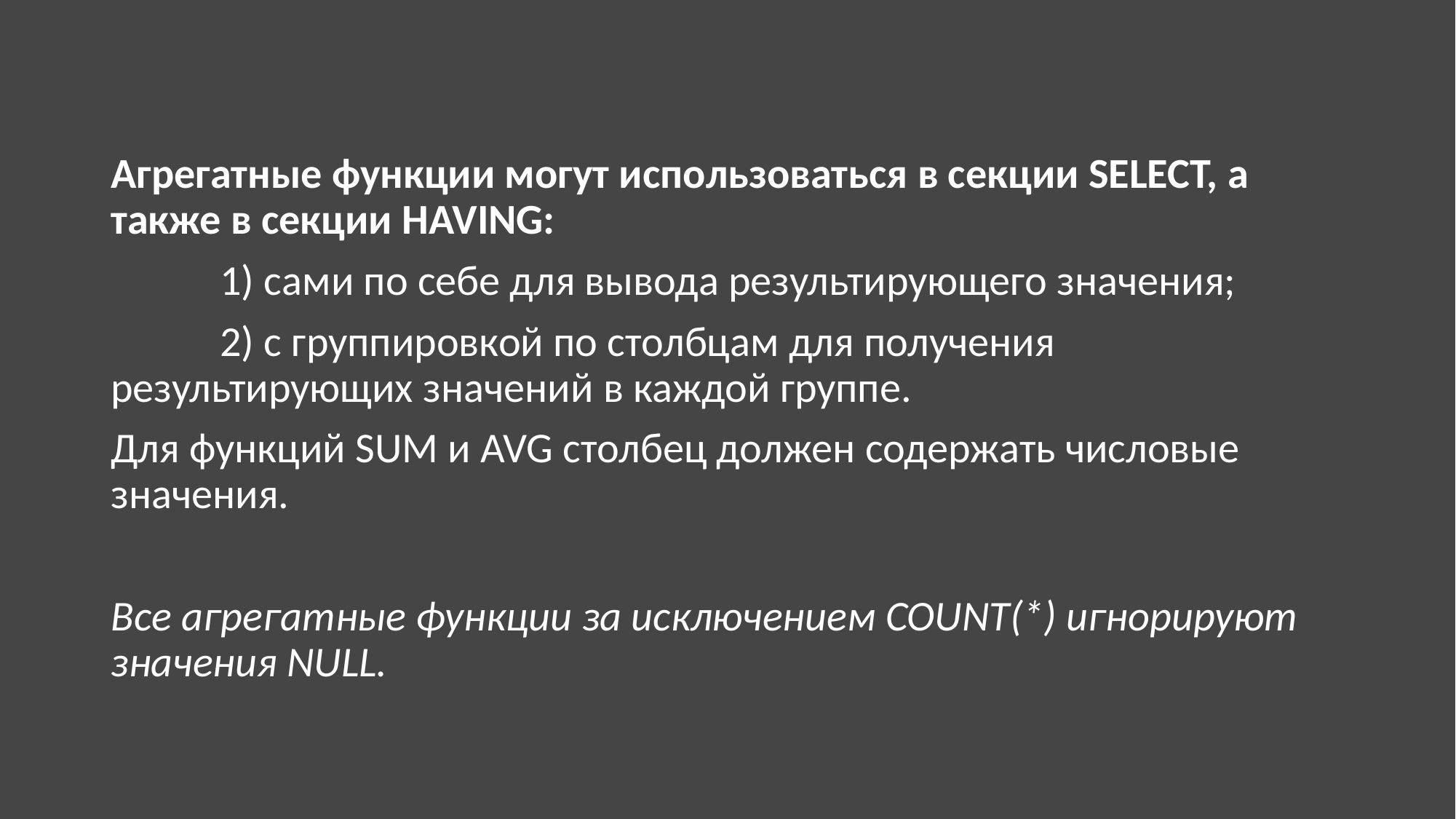

Агрегатные функции могут использоваться в секции SELECT, а также в секции HAVING:
	1) сами по себе для вывода результирующего значения;
	2) с группировкой по столбцам для получения результирующих значений в каждой группе.
Для функций SUM и AVG столбец должен содержать числовые значения.

Все агрегатные функции за исключением COUNT(*) игнорируют значения NULL.